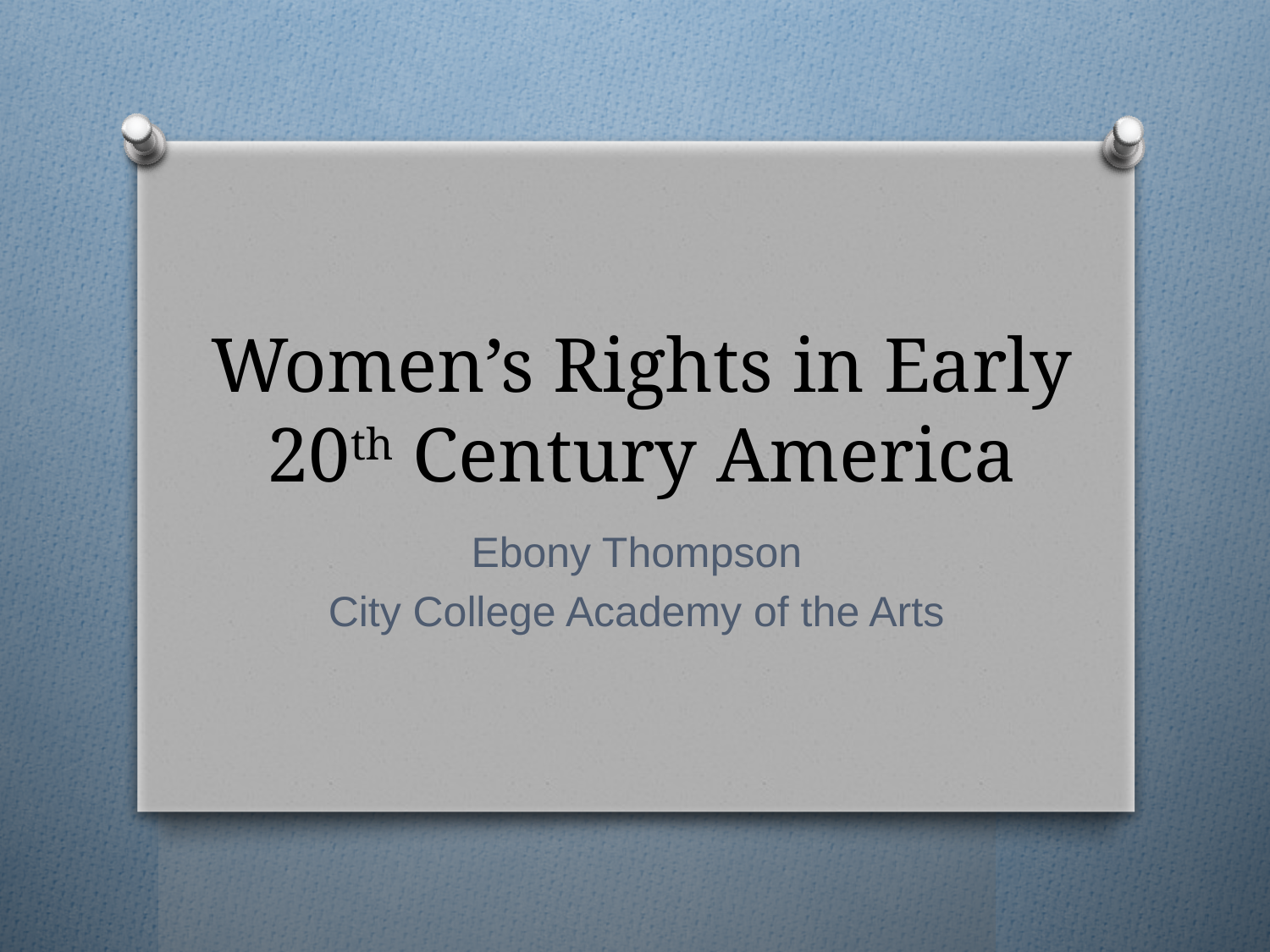

# Women’s Rights in Early 20th Century America
Ebony Thompson
City College Academy of the Arts